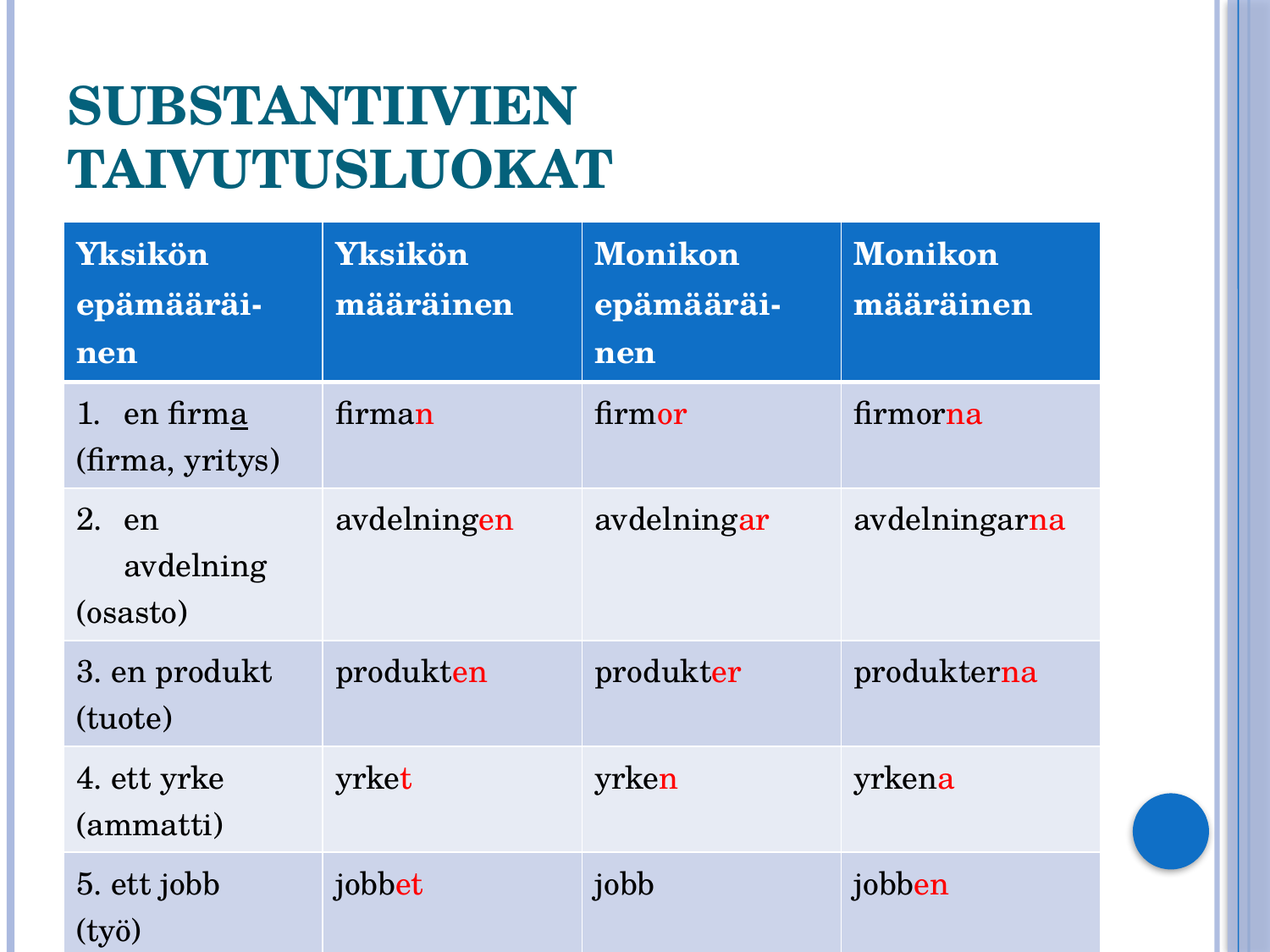

# Substantiivien taivutusluokat
| Yksikön epämääräi-nen | Yksikön määräinen | Monikon epämääräi-nen | Monikon määräinen |
| --- | --- | --- | --- |
| en firma (firma, yritys) | firman | firmor | firmorna |
| en avdelning (osasto) | avdelningen | avdelningar | avdelningarna |
| 3. en produkt (tuote) | produkten | produkter | produkterna |
| 4. ett yrke (ammatti) | yrket | yrken | yrkena |
| 5. ett jobb (työ) en köpare (ostaja) | jobbet köparen | jobb köpare | jobben köparna |